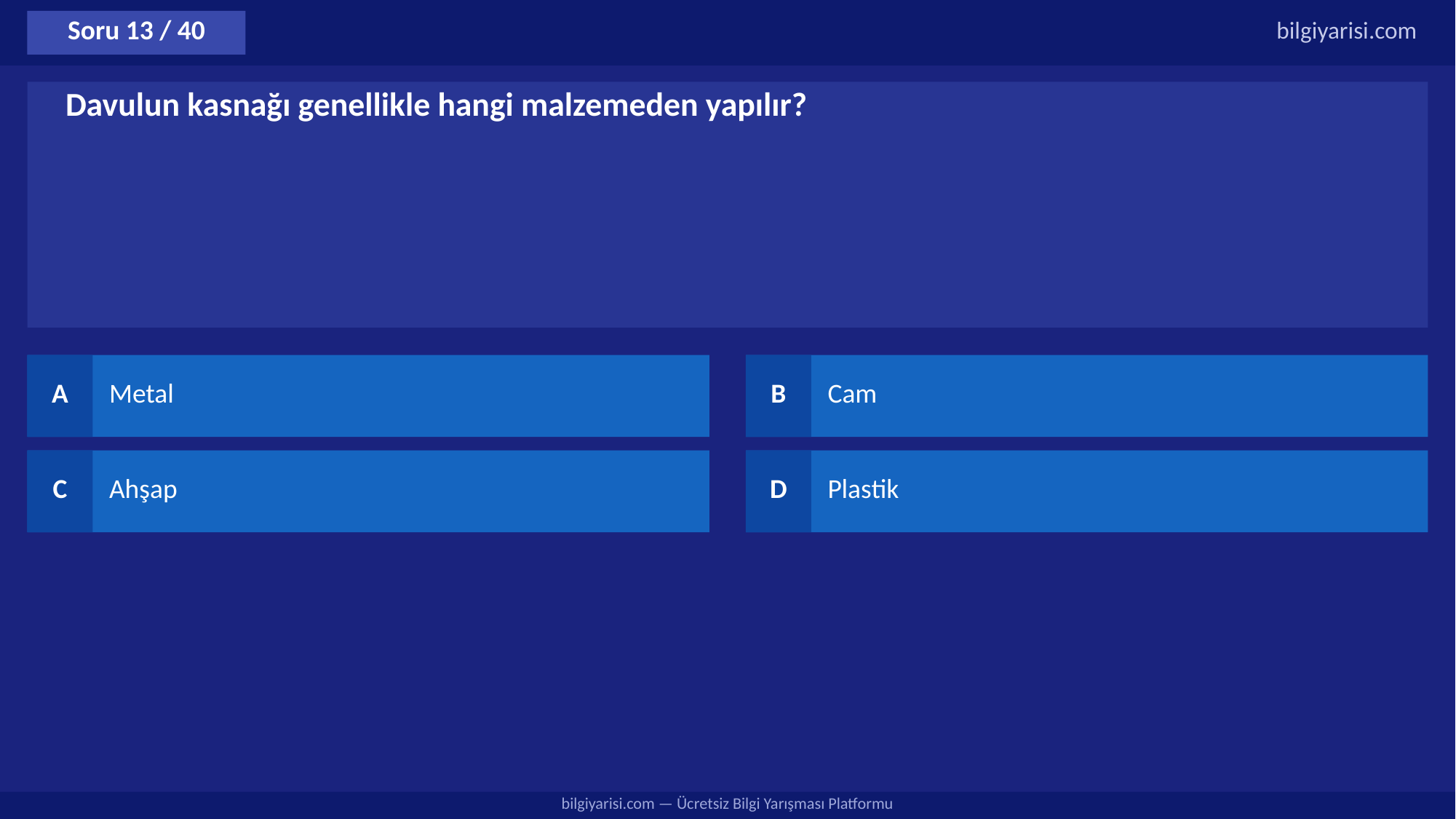

Soru 13 / 40
bilgiyarisi.com

Davulun kasnağı genellikle hangi malzemeden yapılır?

A
Metal

B
Cam

C
Ahşap

D
Plastik
bilgiyarisi.com — Ücretsiz Bilgi Yarışması Platformu